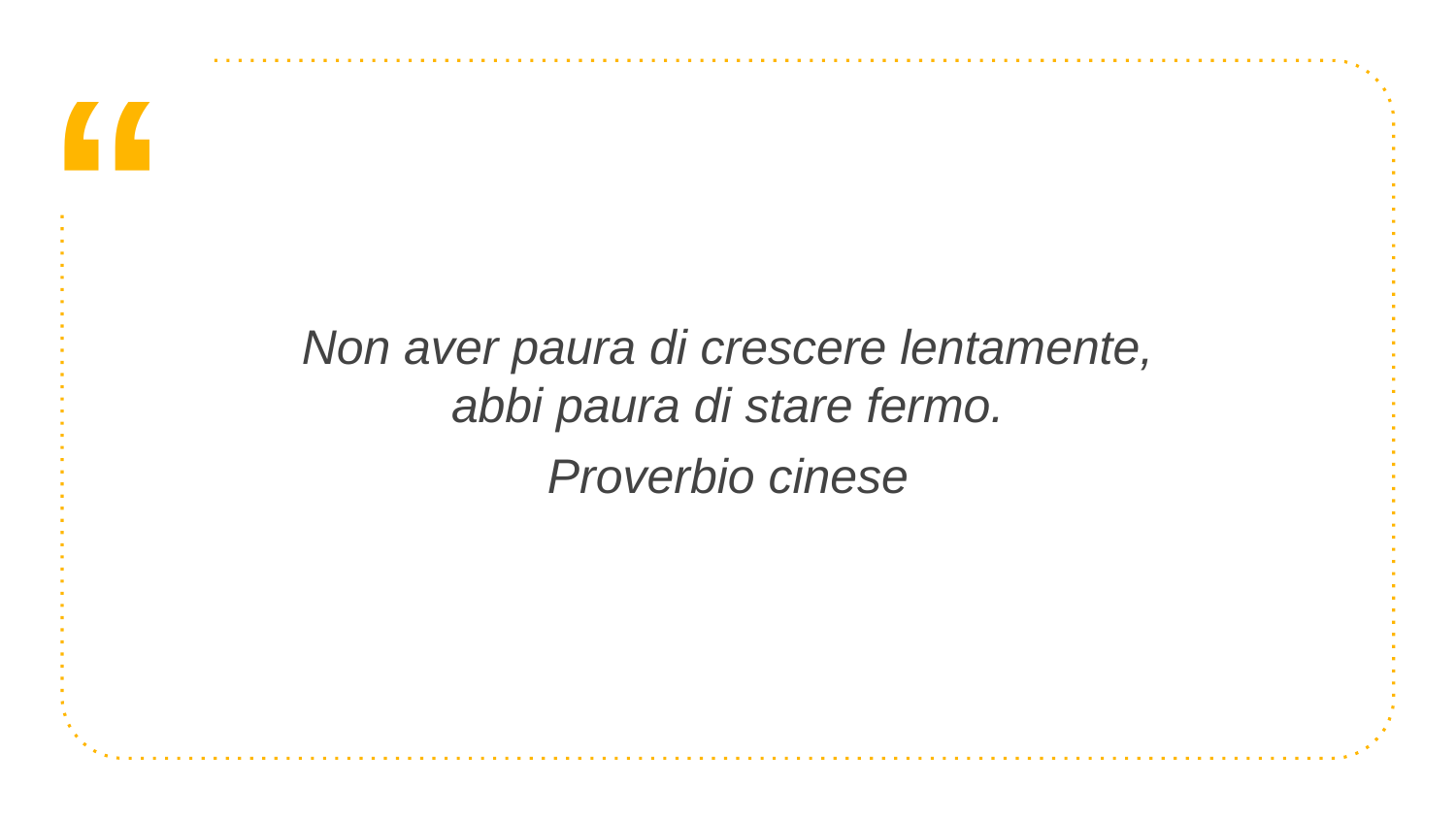

Non aver paura di crescere lentamente, abbi paura di stare fermo.
Proverbio cinese